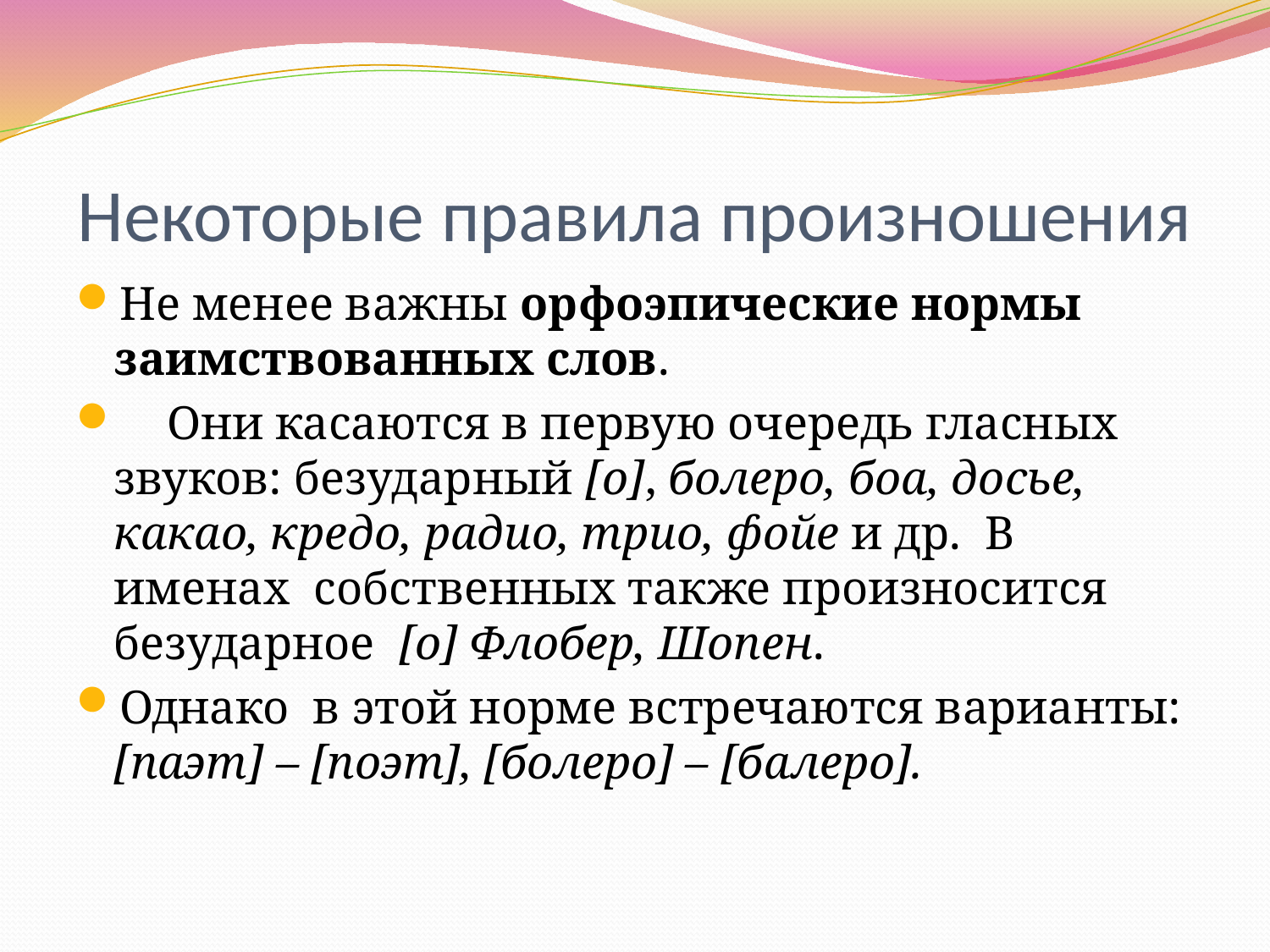

# Некоторые правила произношения
Не менее важны орфоэпические нормы заимствованных слов.
    Они касаются в первую очередь гласных звуков: безударный [о], болеро, боа, досье, какао, кредо, радио, трио, фойе и др.  В именах  собственных также произносится безударное  [о] Флобер, Шопен.
Однако  в этой норме встречаются варианты: [паэт] – [поэт], [болеро] – [балеро].